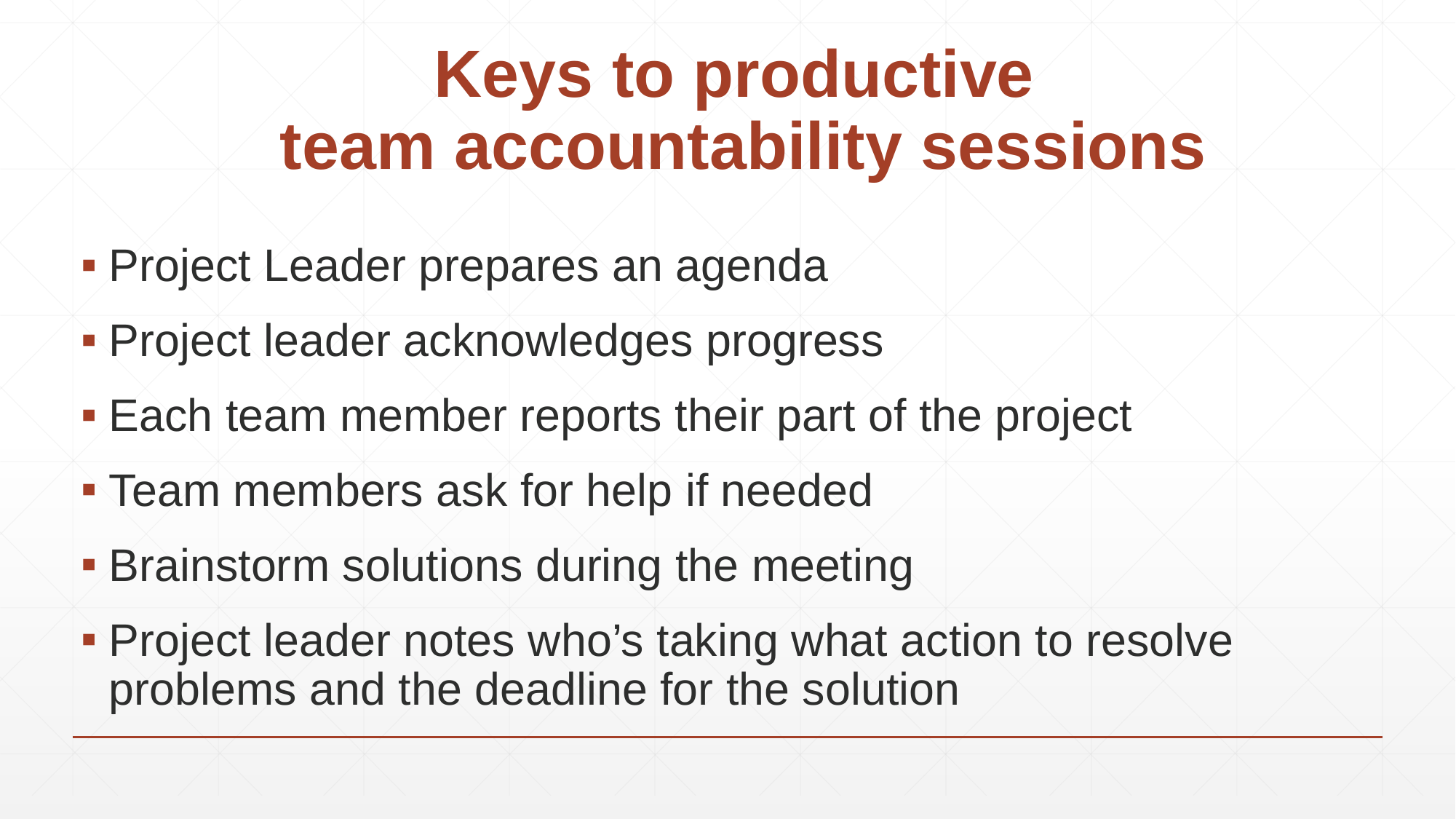

# Keys to productive team accountability sessions
Project Leader prepares an agenda
Project leader acknowledges progress
Each team member reports their part of the project
Team members ask for help if needed
Brainstorm solutions during the meeting
Project leader notes who’s taking what action to resolve problems and the deadline for the solution